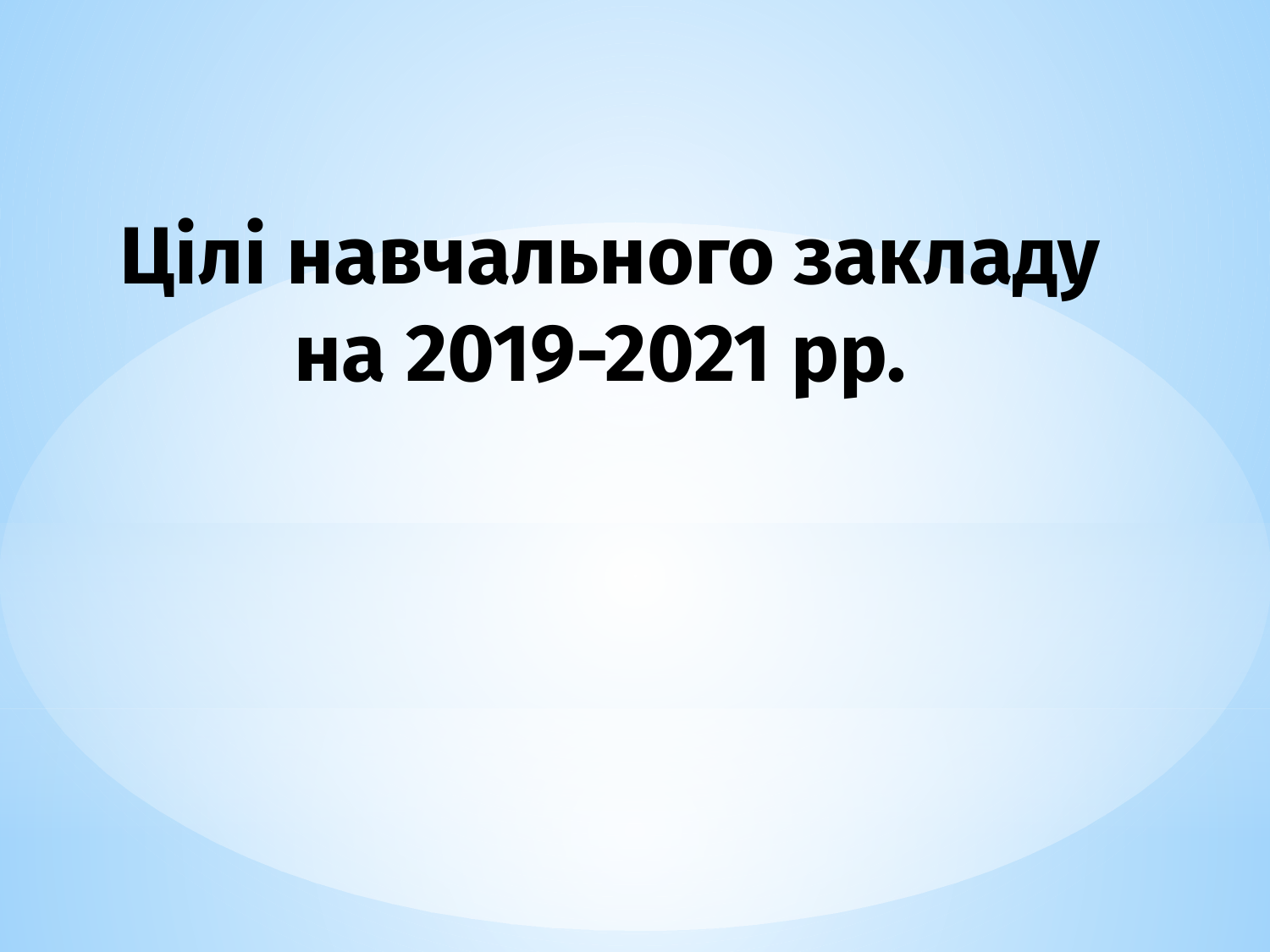

# Цілі навчального закладу на 2019-2021 рр.